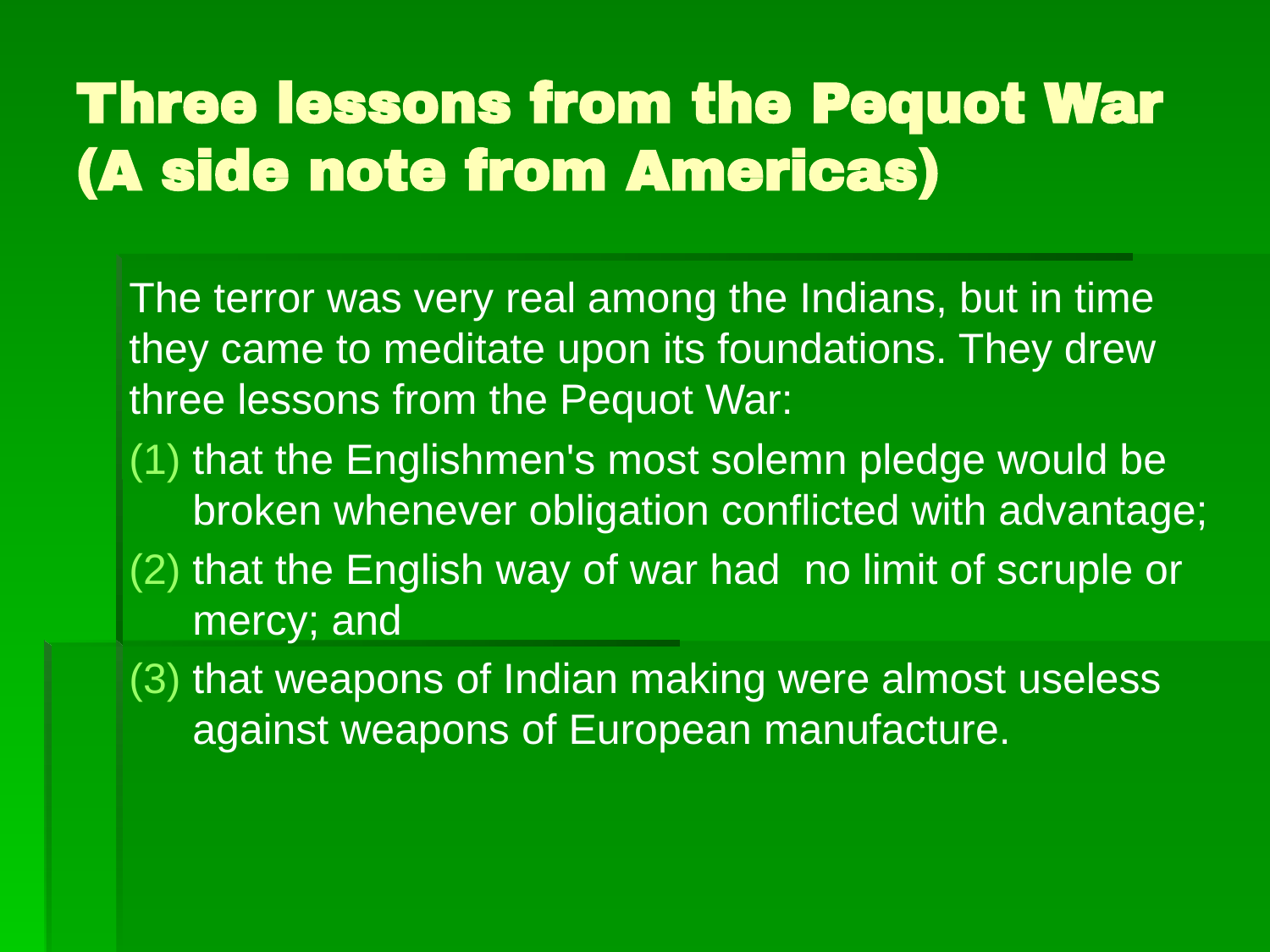

# Three lessons from the Pequot War (A side note from Americas)
The terror was very real among the Indians, but in time they came to meditate upon its foundations. They drew three lessons from the Pequot War:
that the Englishmen's most solemn pledge would be broken whenever obligation conflicted with advantage;
that the English way of war had  no limit of scruple or mercy; and
that weapons of Indian making were almost useless against weapons of European manufacture.